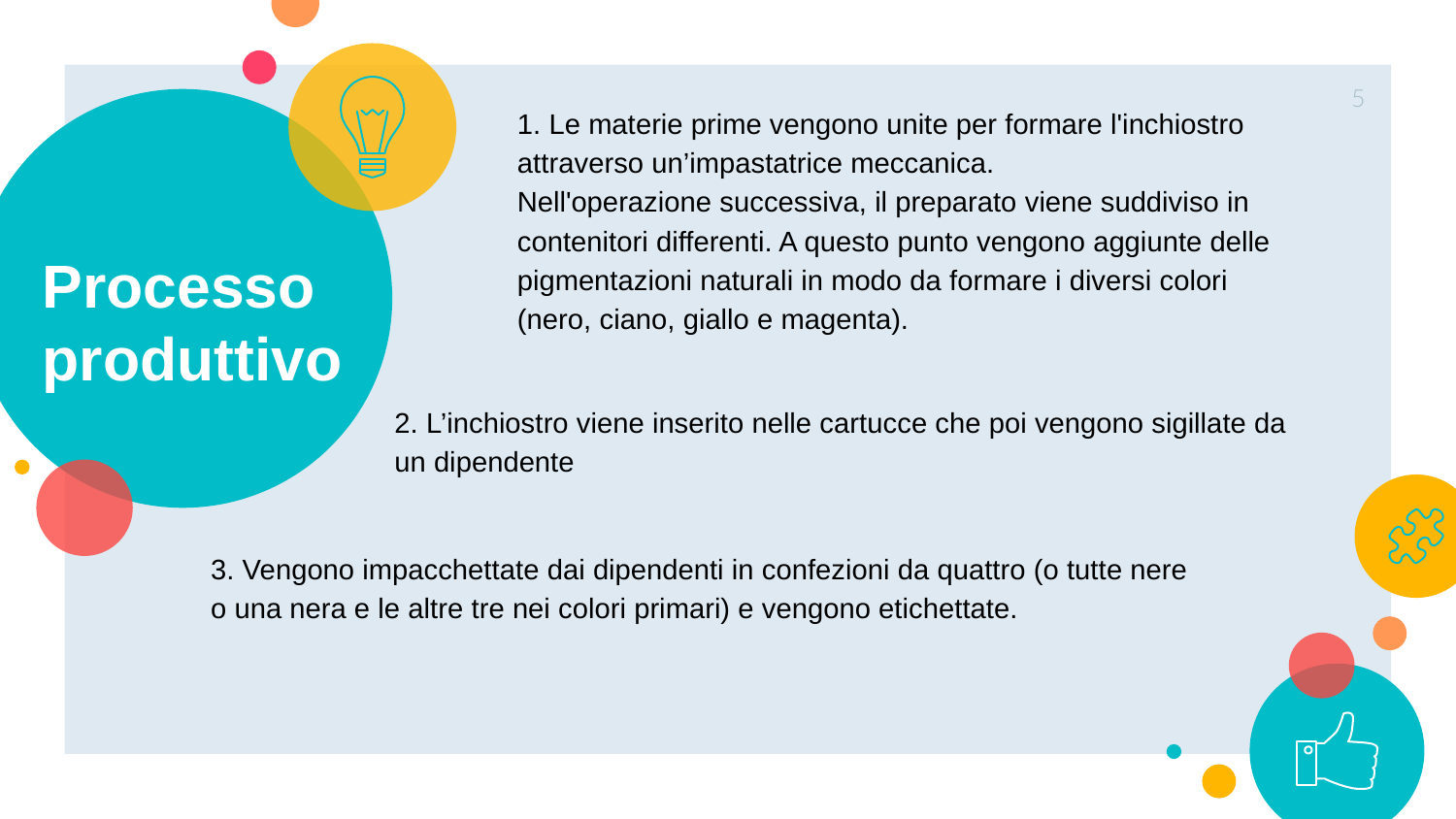

5
# Processo
produttivo
1. Le materie prime vengono unite per formare l'inchiostro attraverso un’impastatrice meccanica.
Nell'operazione successiva, il preparato viene suddiviso in contenitori differenti. A questo punto vengono aggiunte delle pigmentazioni naturali in modo da formare i diversi colori (nero, ciano, giallo e magenta).

2. L’inchiostro viene inserito nelle cartucce che poi vengono sigillate da un dipendente

3. Vengono impacchettate dai dipendenti in confezioni da quattro (o tutte nere o una nera e le altre tre nei colori primari) e vengono etichettate.